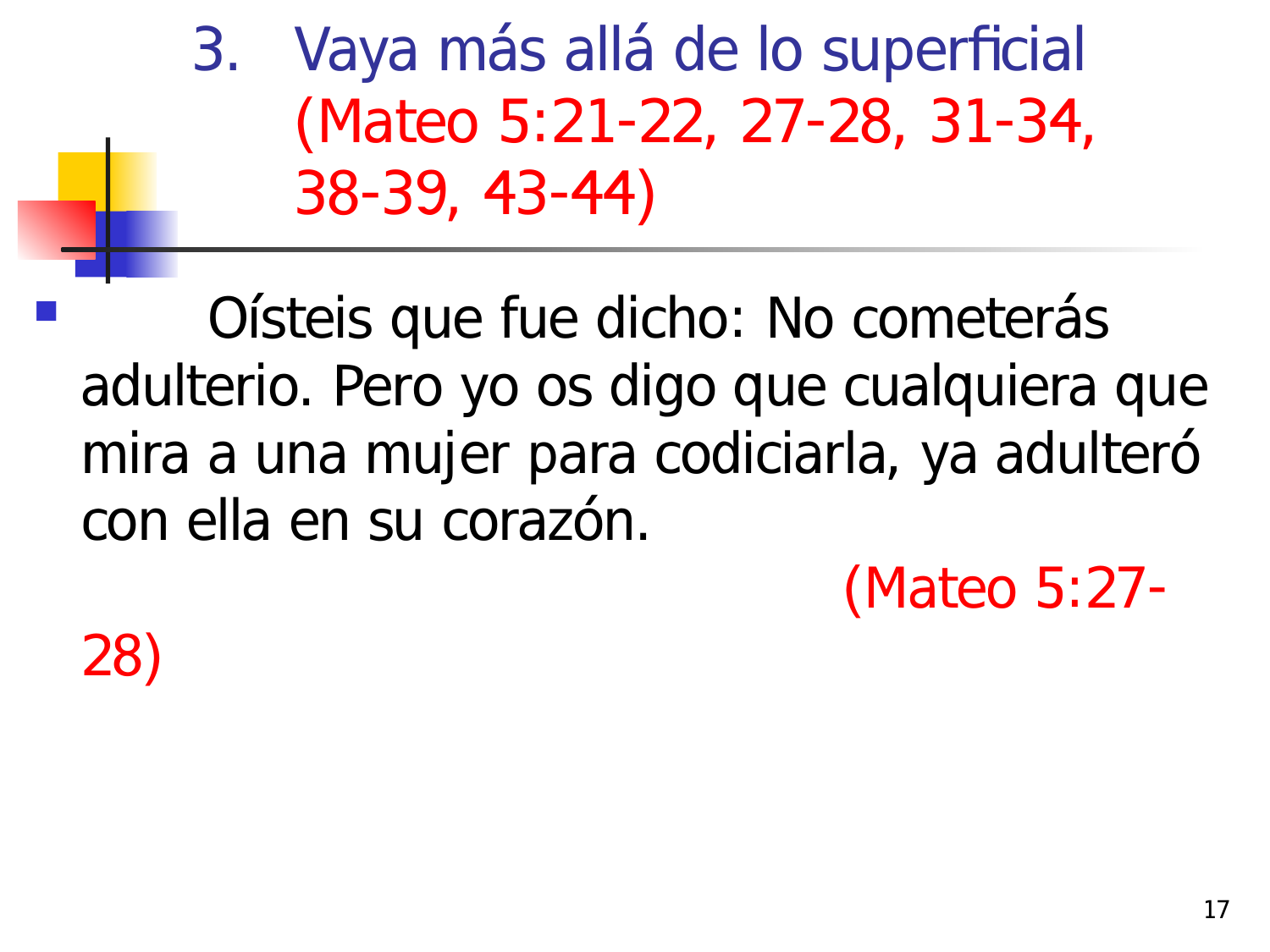

# Vaya más allá de lo superficial   (Mateo 5:21-22, 27-28, 31-34, 38-39, 43-44)
	Oísteis que fue dicho: No cometerás adulterio. Pero yo os digo que cualquiera que mira a una mujer para codiciarla, ya adulteró con ella en su corazón.                                     						(Mateo 5:27-28)

17